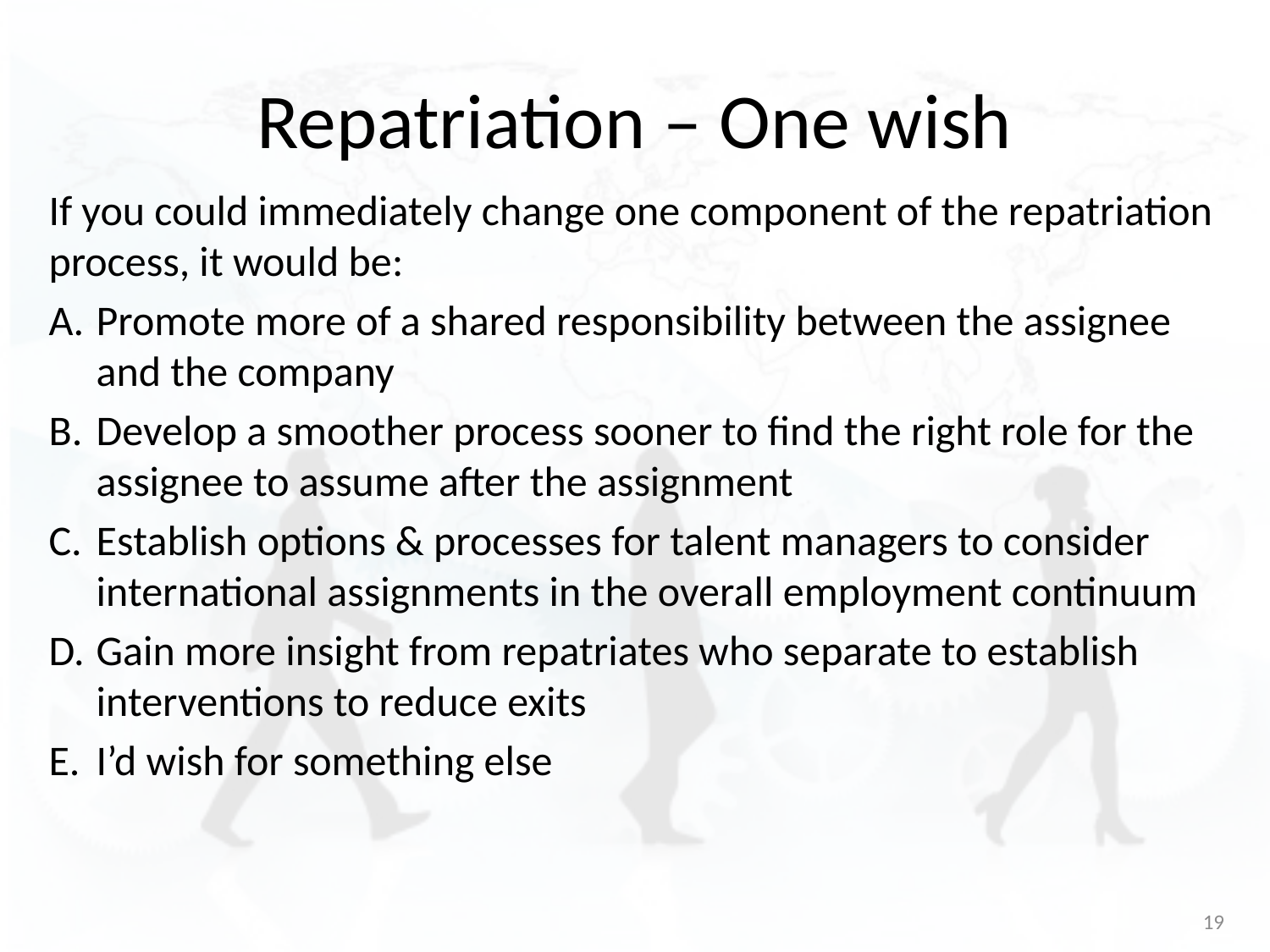

# Repatriation – One wish
If you could immediately change one component of the repatriation process, it would be:
Promote more of a shared responsibility between the assignee and the company
Develop a smoother process sooner to find the right role for the assignee to assume after the assignment
Establish options & processes for talent managers to consider international assignments in the overall employment continuum
Gain more insight from repatriates who separate to establish interventions to reduce exits
I’d wish for something else

19